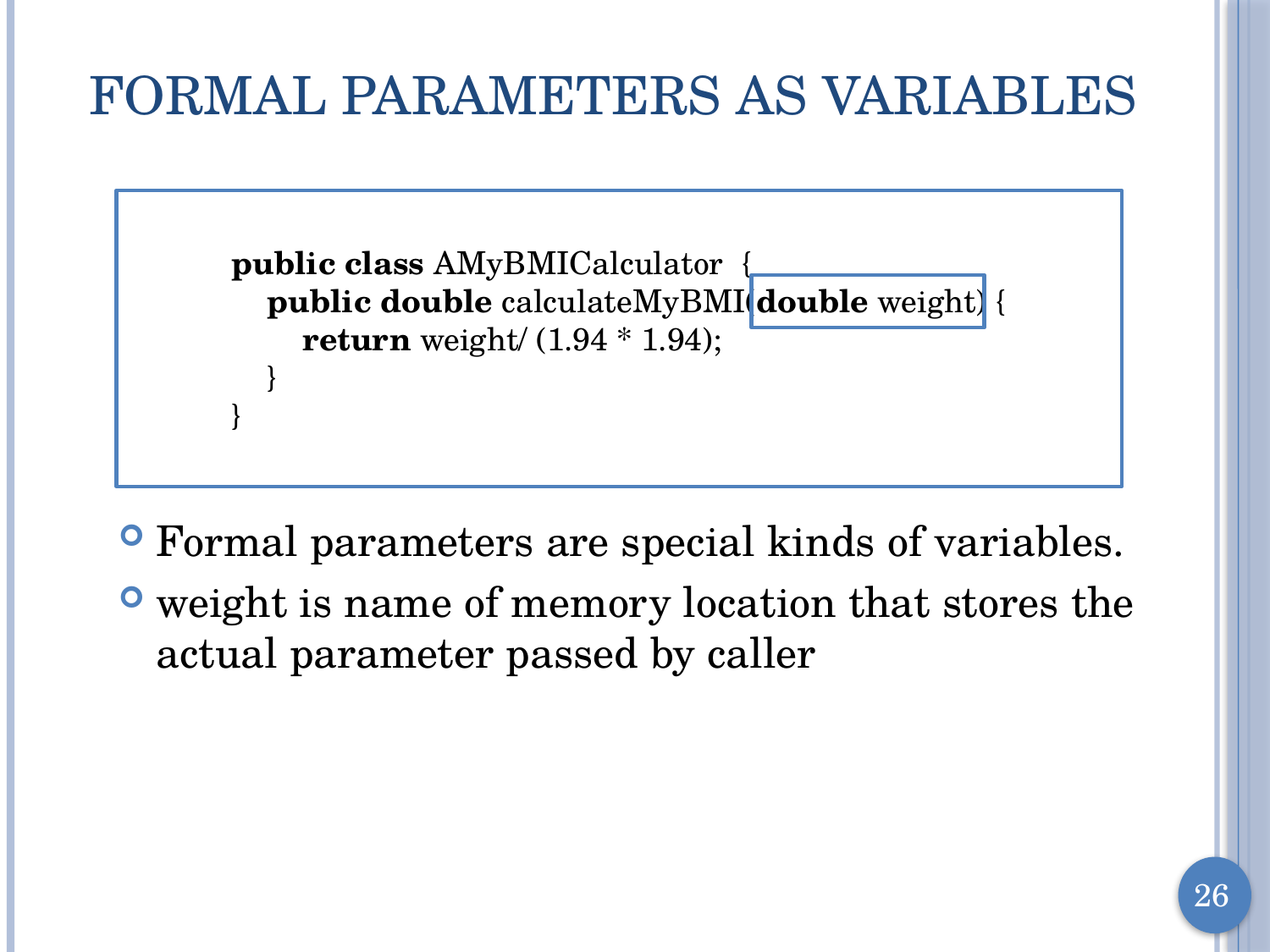

# Formal Parameters as Variables
public class AMyBMICalculator  {
    public double calculateMyBMI(double weight) {
        return weight/ (1.94 * 1.94);
    }
}

Formal parameters are special kinds of variables.
weight is name of memory location that stores the actual parameter passed by caller